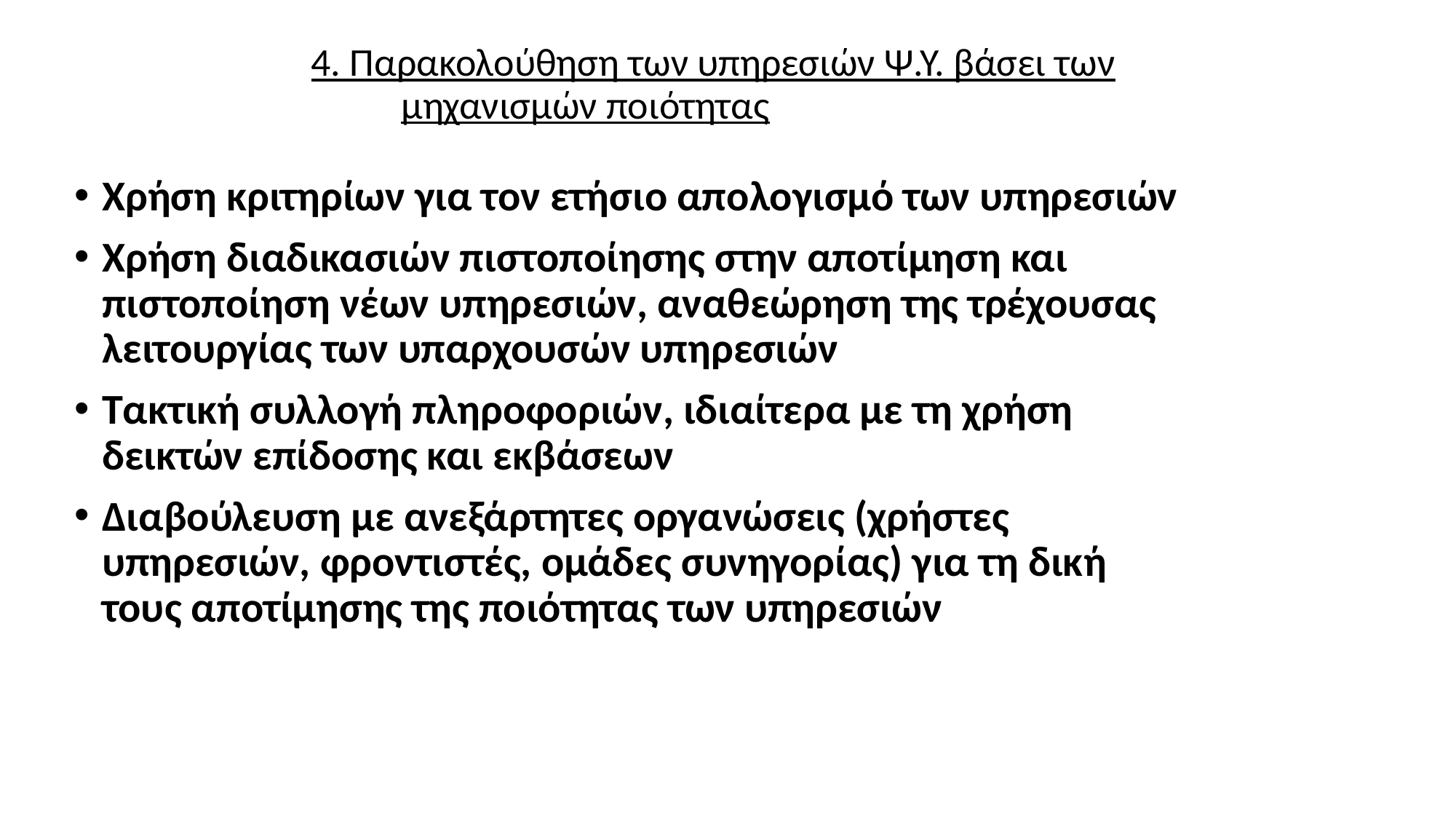

# 4. Παρακολούθηση των υπηρεσιών Ψ.Υ. βάσει των μηχανισμών ποιότητας
Χρήση κριτηρίων για τον ετήσιο απολογισμό των υπηρεσιών
Χρήση διαδικασιών πιστοποίησης στην αποτίμηση και πιστοποίηση νέων υπηρεσιών, αναθεώρηση της τρέχουσας λειτουργίας των υπαρχουσών υπηρεσιών
Τακτική συλλογή πληροφοριών, ιδιαίτερα με τη χρήση δεικτών επίδοσης και εκβάσεων
Διαβούλευση με ανεξάρτητες οργανώσεις (χρήστες υπηρεσιών, φροντιστές, ομάδες συνηγορίας) για τη δική τους αποτίμησης της ποιότητας των υπηρεσιών